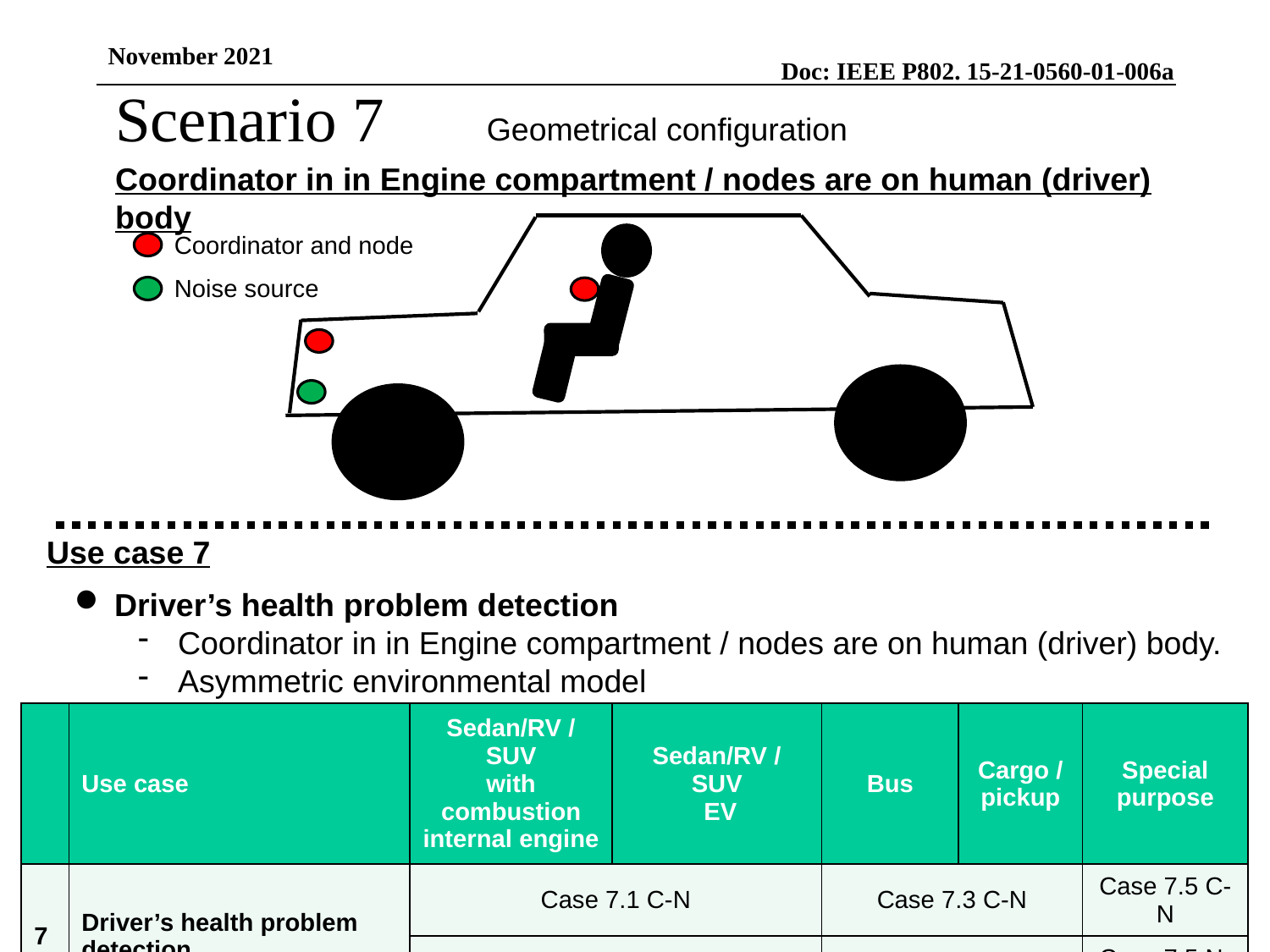

November 2021
Scenario 7
Geometrical configuration
Coordinator in in Engine compartment / nodes are on human (driver) body

Coordinator and node

Noise source

Use case 7
Driver’s health problem detection
Coordinator in in Engine compartment / nodes are on human (driver) body.
Asymmetric environmental model
|  | Use case | Sedan/RV / SUV with combustion internal engine | Sedan/RV / SUV EV | Bus | Cargo / pickup | Special purpose |
| --- | --- | --- | --- | --- | --- | --- |
| 7 | Driver’s health problem detection | Case 7.1 C-N |  | Case 7.3 C-N |  | Case 7.5 C-N |
|  |  | Case 7.1 N-C |  | Case 7.3 N-C |  | Case 7.5 N-C |
27
T.Kobayashi, M.Kim, M. Hernandez, R.Kohno (YNU/YRP-IAI)